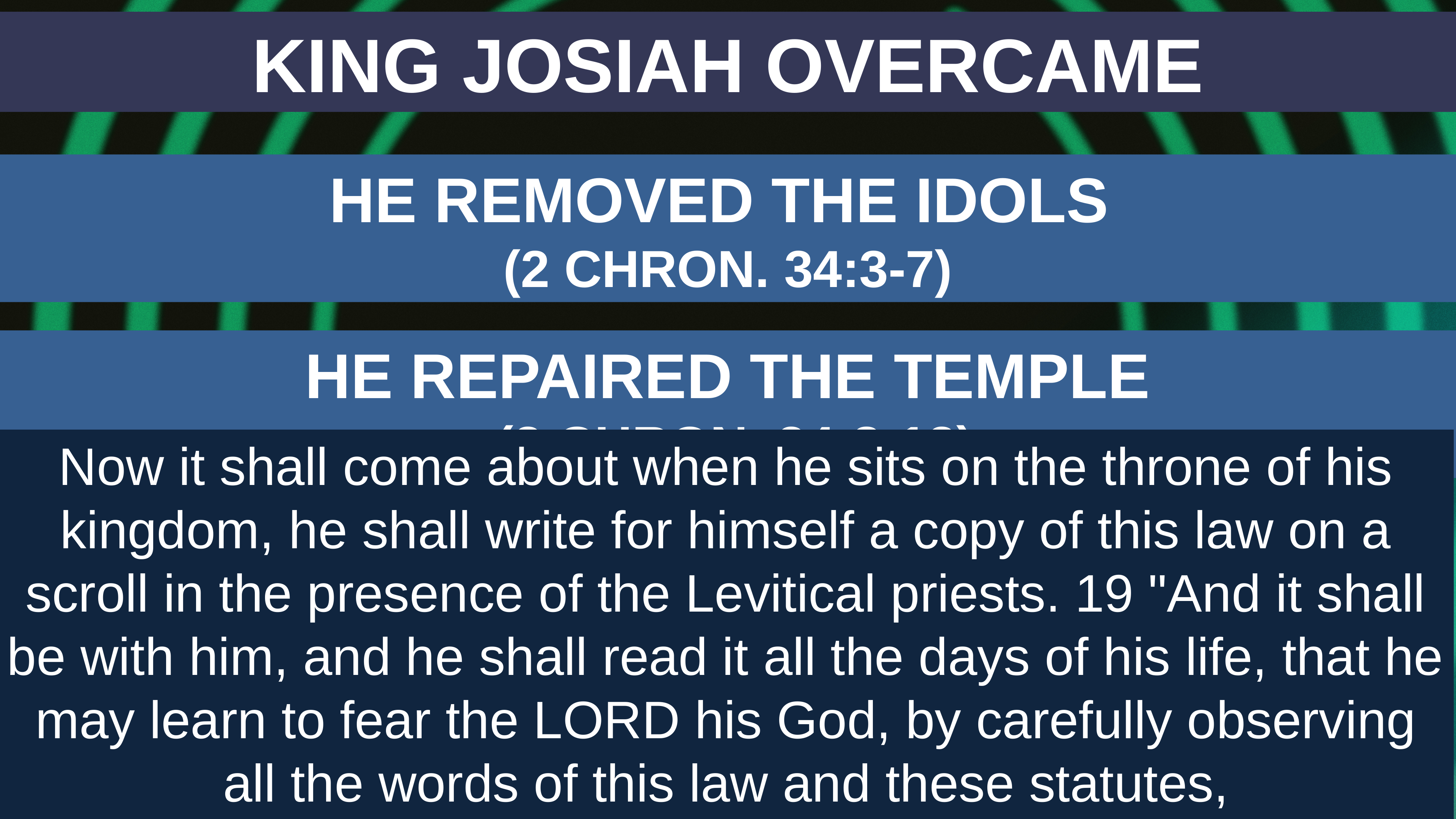

KING JOSIAH OVERCAME
HE REMOVED THE IDOLS
(2 CHRON. 34:3-7)
HE REPAIRED THE TEMPLE
 (2 CHRON. 34:8-13)
Now it shall come about when he sits on the throne of his kingdom, he shall write for himself a copy of this law on a scroll in the presence of the Levitical priests. 19 "And it shall be with him, and he shall read it all the days of his life, that he may learn to fear the LORD his God, by carefully observing all the words of this law and these statutes,
Deuteronomy 17:18-19
HE RESTORED THE LAW
 (2 CHRON. 34:14-21)